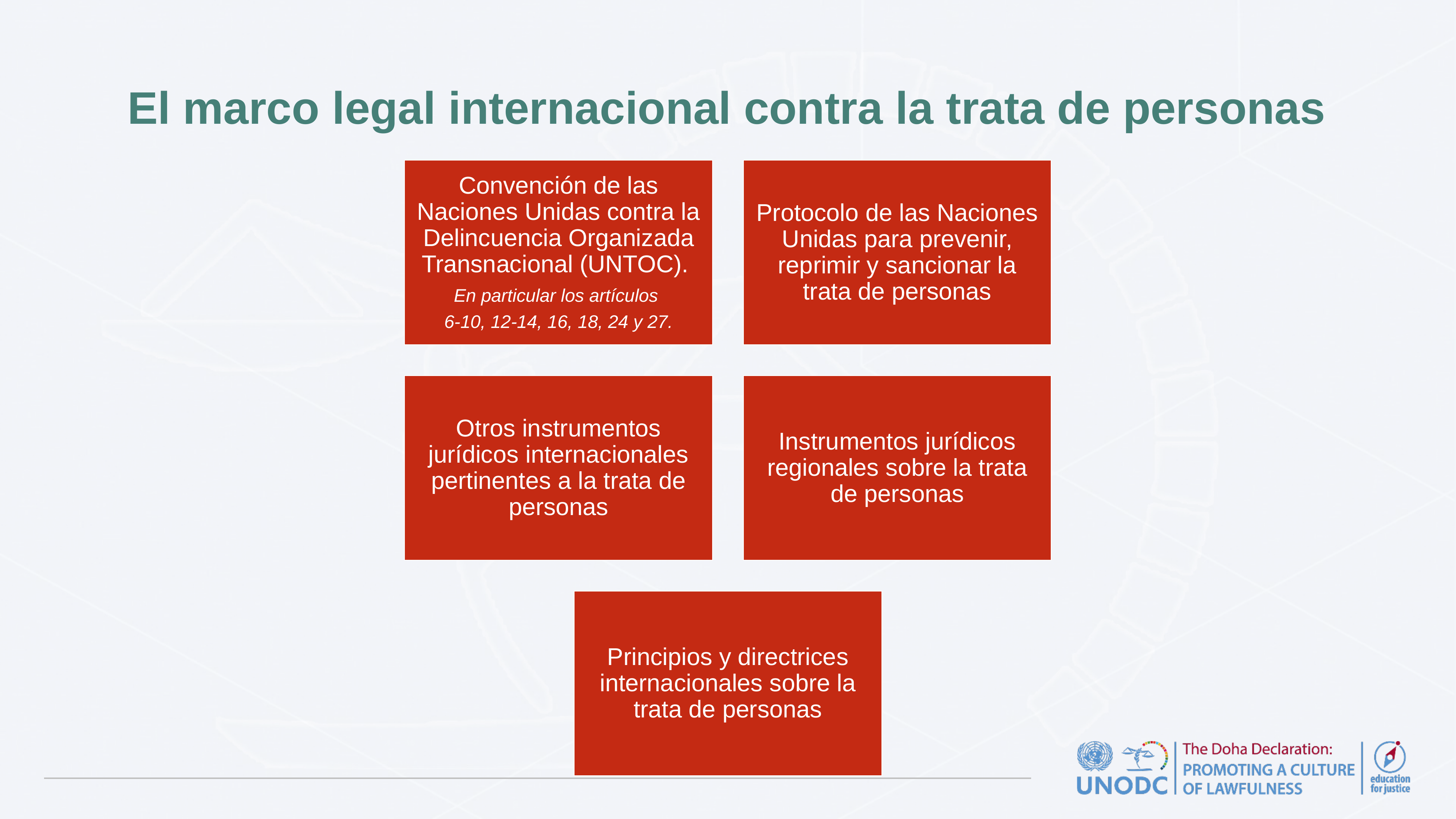

# El marco legal internacional contra la trata de personas
Convención de las Naciones Unidas contra la Delincuencia Organizada Transnacional (UNTOC).
En particular los artículos
6-10, 12-14, 16, 18, 24 y 27.
Protocolo de las Naciones Unidas para prevenir, reprimir y sancionar la trata de personas
Otros instrumentos jurídicos internacionales pertinentes a la trata de personas
Instrumentos jurídicos regionales sobre la trata de personas
Principios y directrices internacionales sobre la trata de personas